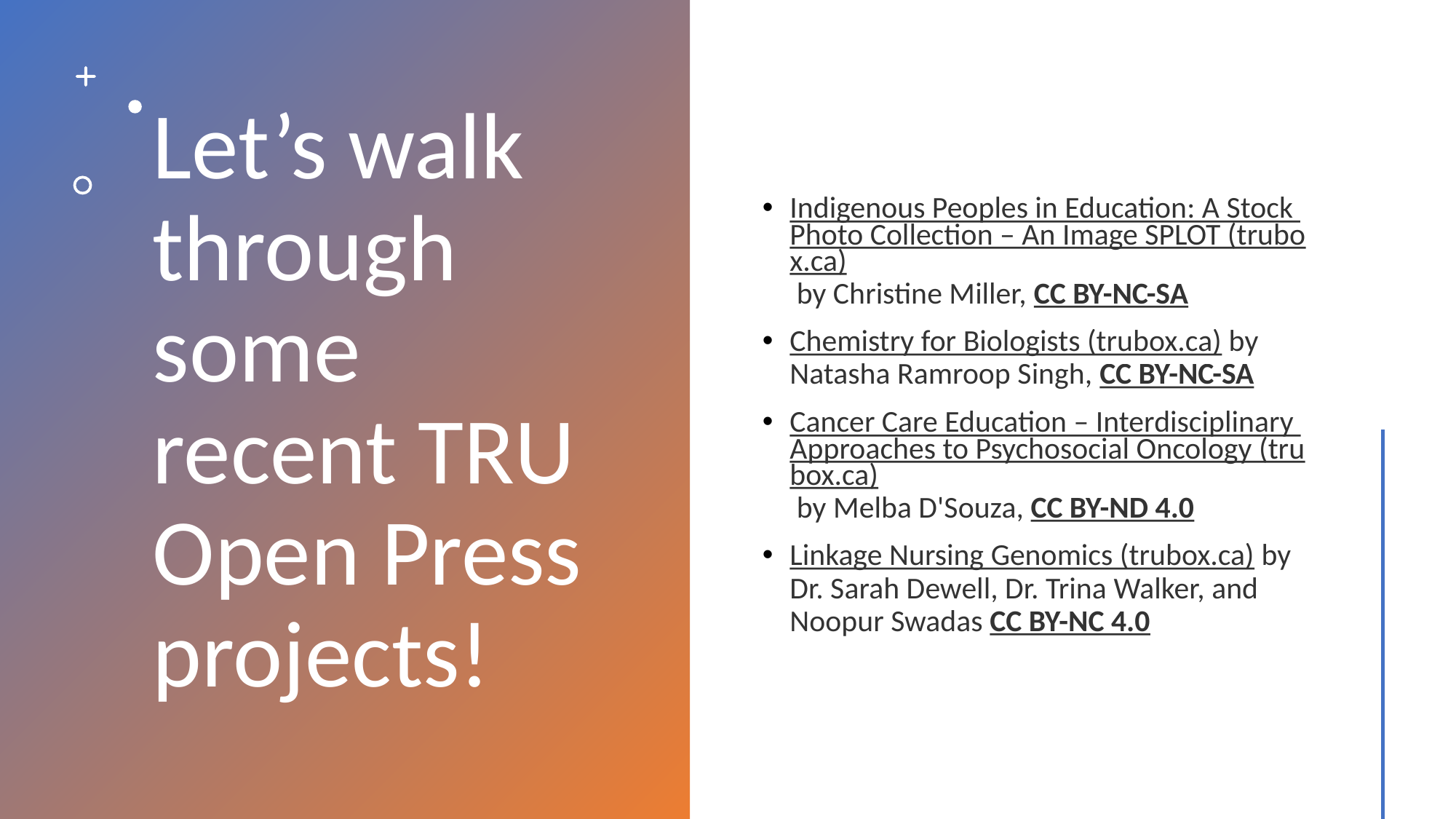

# Let’s walk through some recent TRU Open Press projects!
Indigenous Peoples in Education: A Stock Photo Collection – An Image SPLOT (trubox.ca) by Christine Miller, CC BY-NC-SA
Chemistry for Biologists (trubox.ca) by Natasha Ramroop Singh, CC BY-NC-SA
Cancer Care Education – Interdisciplinary Approaches to Psychosocial Oncology (trubox.ca) by Melba D'Souza, CC BY-ND 4.0
Linkage Nursing Genomics (trubox.ca) by Dr. Sarah Dewell, Dr. Trina Walker, and Noopur Swadas CC BY-NC 4.0